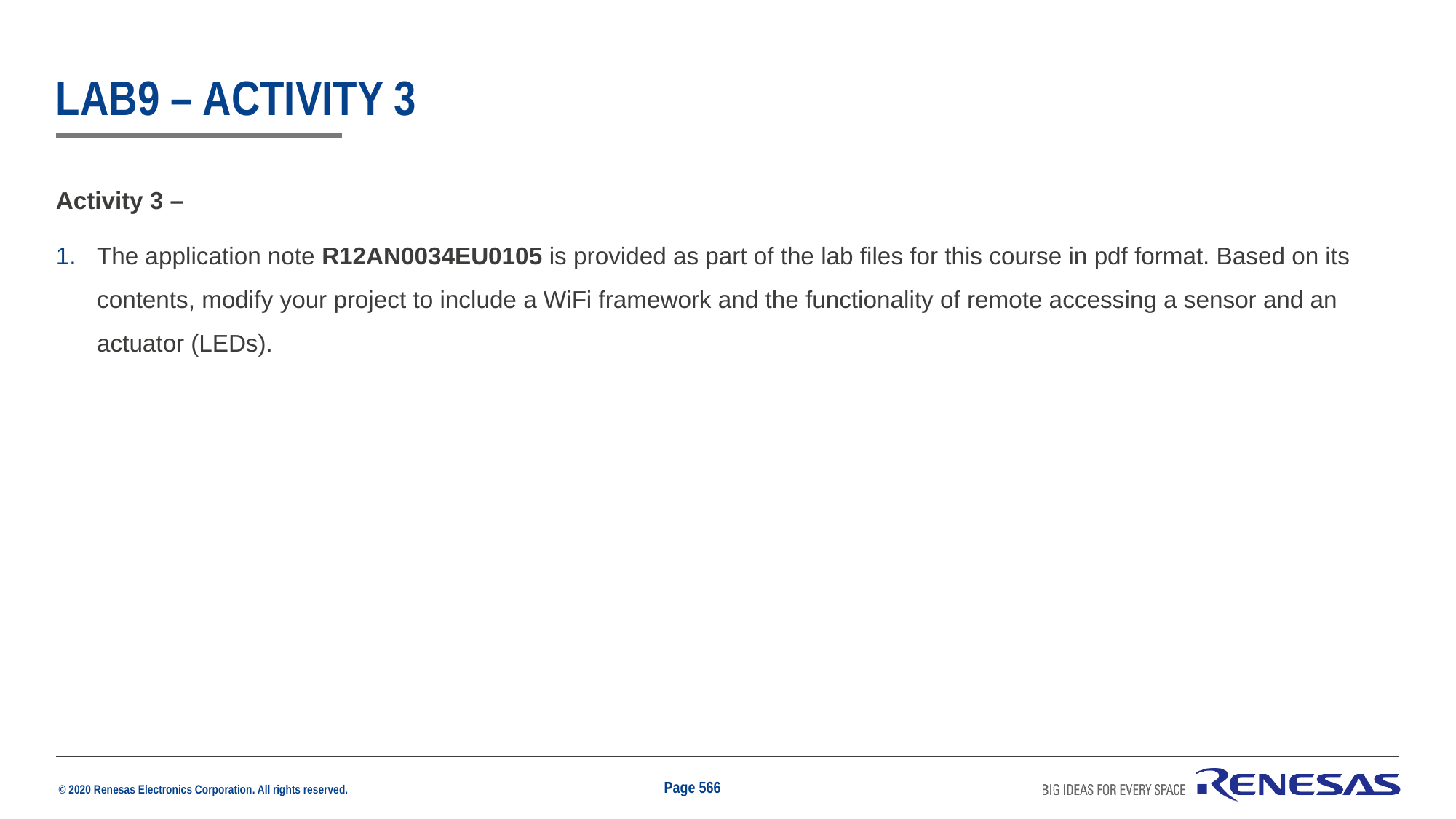

# Lab9 – Activity 3
Activity 3 –
The application note R12AN0034EU0105 is provided as part of the lab files for this course in pdf format. Based on its contents, modify your project to include a WiFi framework and the functionality of remote accessing a sensor and an actuator (LEDs).